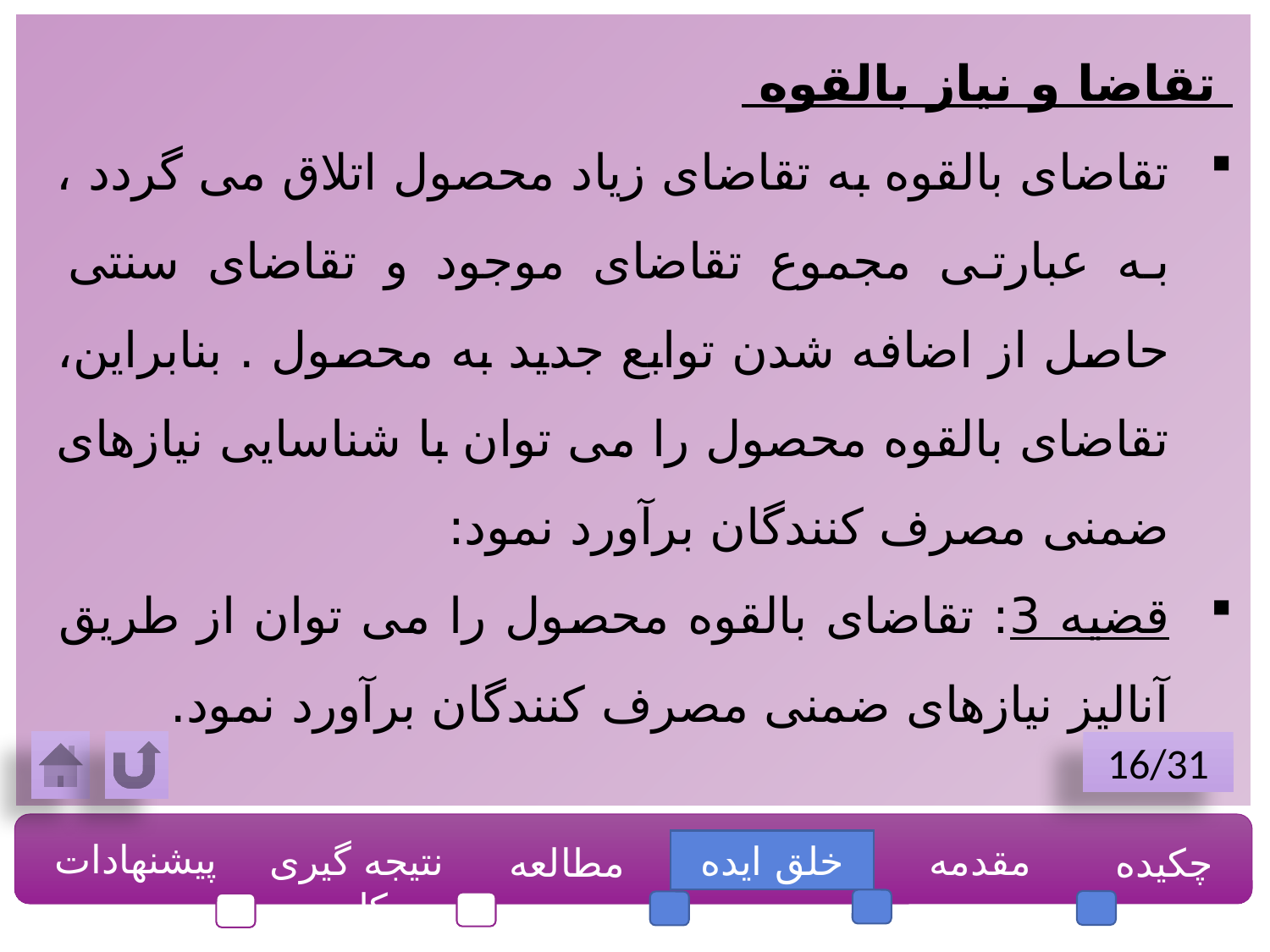

تقاضا و نیاز بالقوه
تقاضای بالقوه به تقاضای زیاد محصول اتلاق می گردد ، به عبارتی مجموع تقاضای موجود و تقاضای سنتی حاصل از اضافه شدن توابع جدید به محصول . بنابراین، تقاضای بالقوه محصول را می توان با شناسایی نیازهای ضمنی مصرف کنندگان برآورد نمود:
قضیه 3: تقاضای بالقوه محصول را می توان از طریق آنالیز نیازهای ضمنی مصرف کنندگان برآورد نمود.

16/31

پیشنهادات
نتیجه گیری کلی
خلق ایده
مقدمه
چکیده
مطالعه موردی